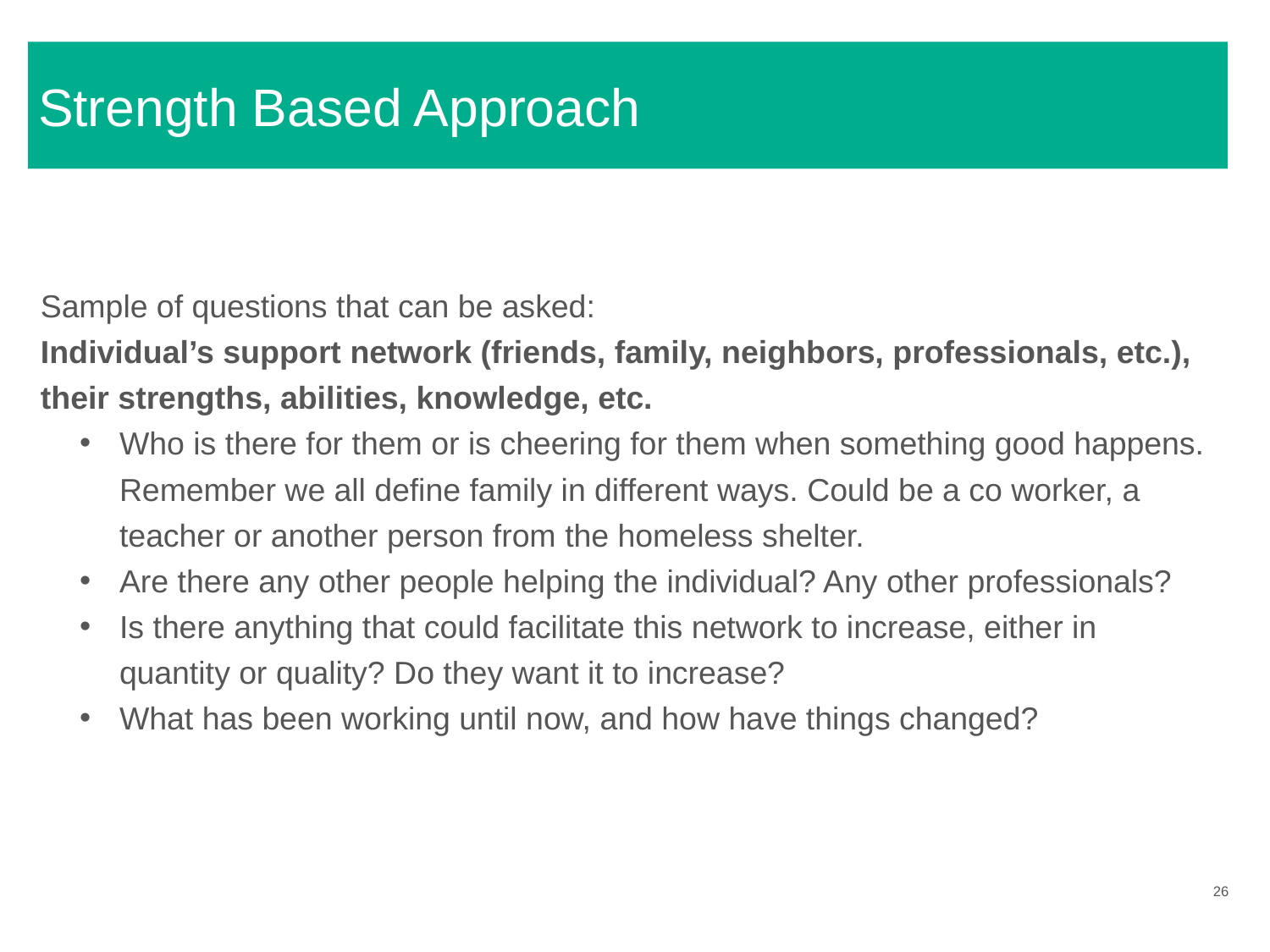

# Strength Based Approach

Sample of questions that can be asked:
Individual’s support network (friends, family, neighbors, professionals, etc.), their strengths, abilities, knowledge, etc.
Who is there for them or is cheering for them when something good happens. Remember we all define family in different ways. Could be a co worker, a teacher or another person from the homeless shelter.
Are there any other people helping the individual? Any other professionals?
Is there anything that could facilitate this network to increase, either in quantity or quality? Do they want it to increase?
What has been working until now, and how have things changed?
26